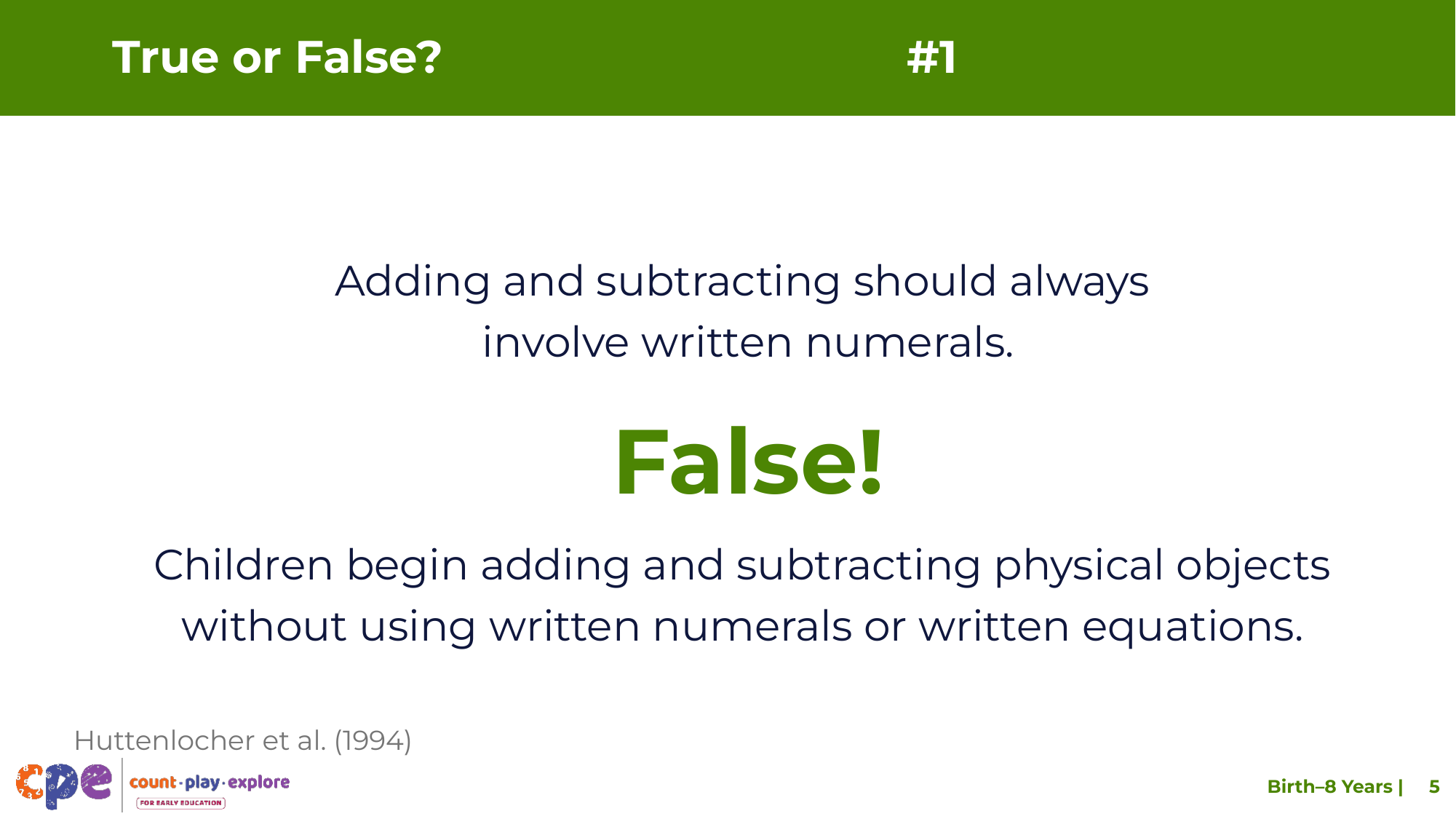

# True or False?                                    #1
Adding and subtracting should always
involve written numerals.
False!
Children begin adding and subtracting physical objects
without using written numerals or written equations.
Huttenlocher et al. (1994)